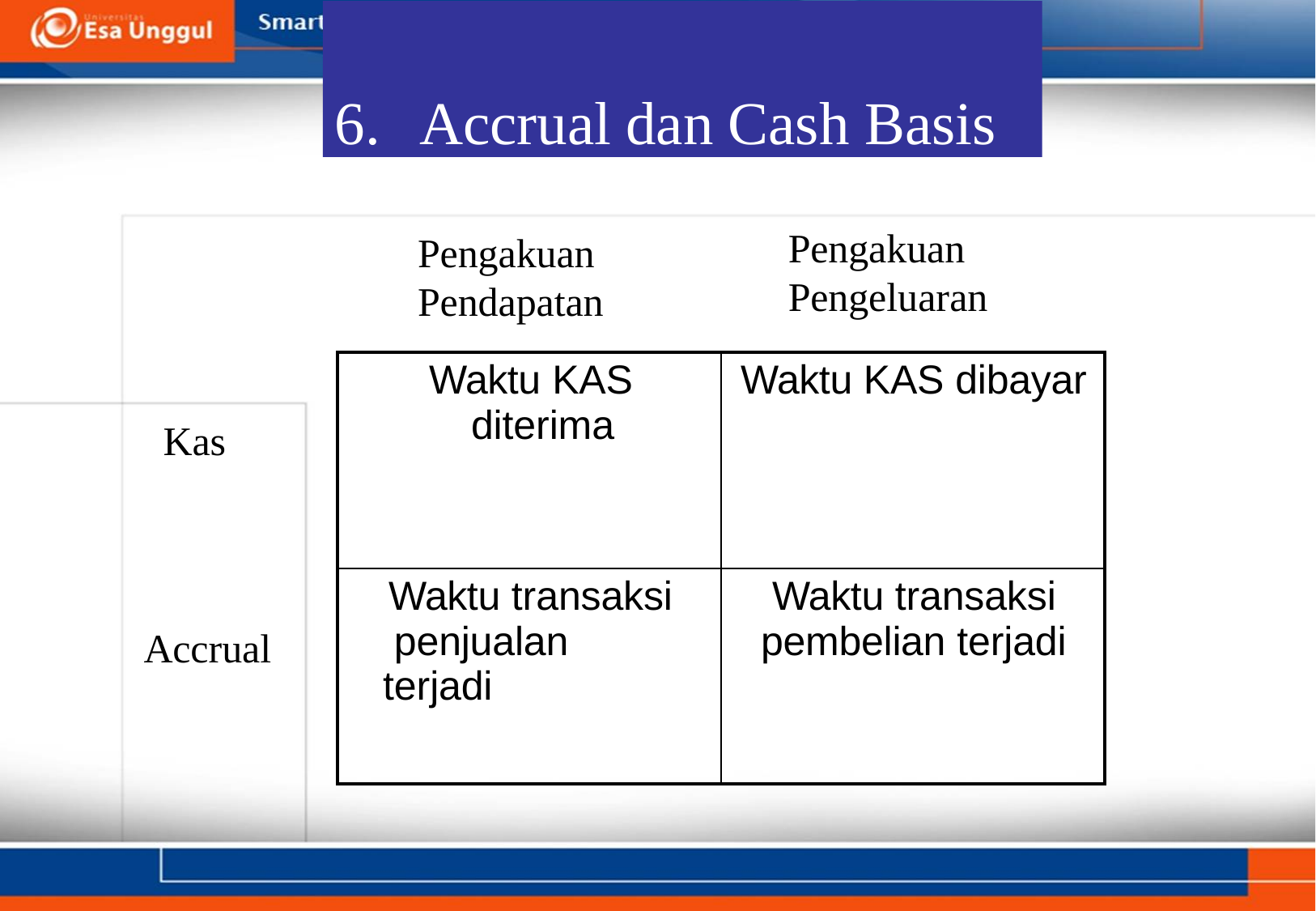

# 6.	Accrual dan Cash Basis
Pengakuan  Pengeluaran
Pengakuan  Pendapatan
| Waktu KAS diterima | Waktu KAS dibayar |
| --- | --- |
| Waktu transaksi penjualan terjadi | Waktu transaksi pembelian terjadi |
Kas
Accrual